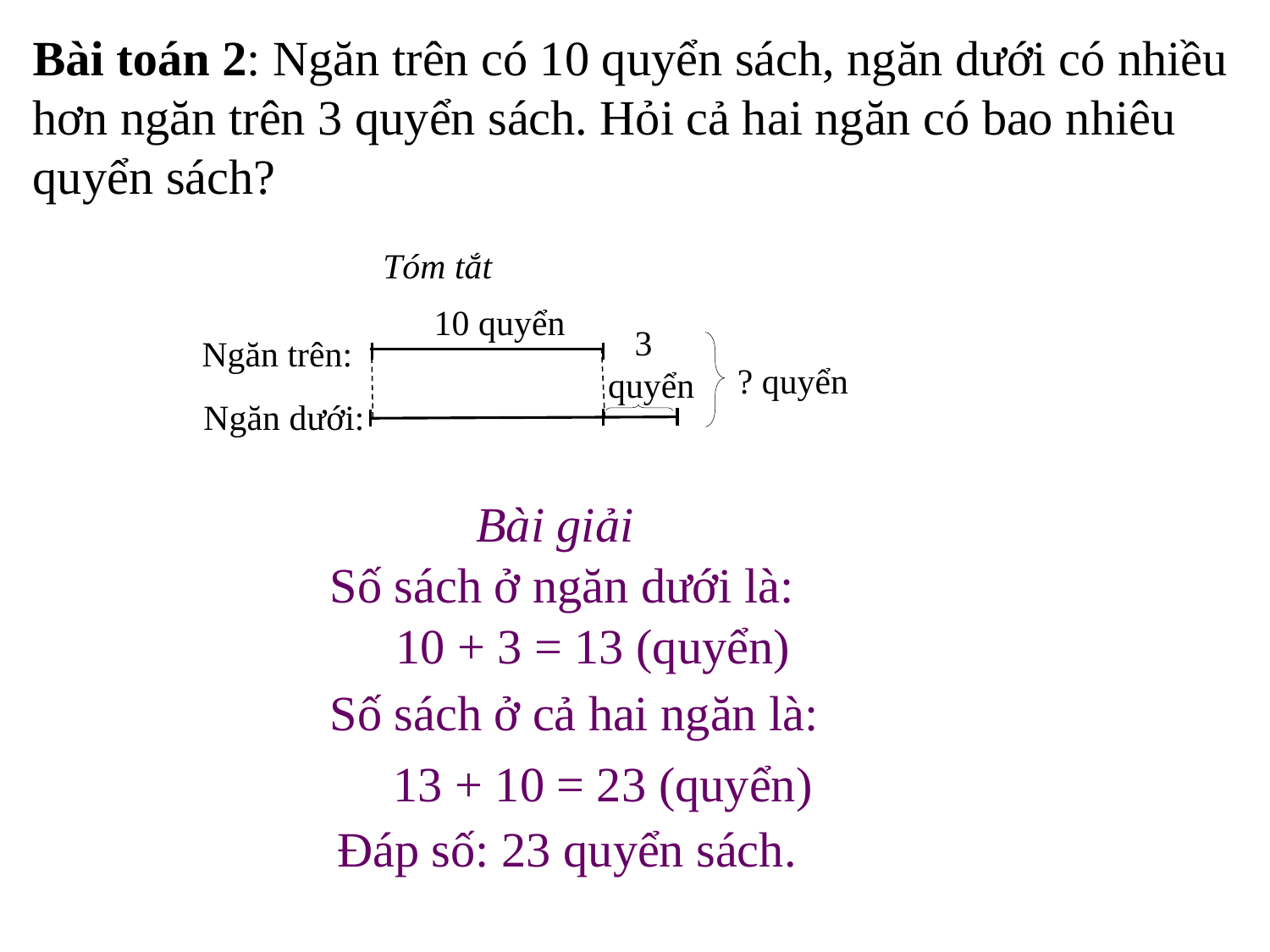

Bài toán 2: Ngăn trên có 10 quyển sách, ngăn dưới có nhiều hơn ngăn trên 3 quyển sách. Hỏi cả hai ngăn có bao nhiêu quyển sách?
Tóm tắt
10 quyển
Ngăn trên:
   3 quyển

? quyển
Ngăn dưới:

Bài giải
Số sách ở ngăn dưới là:
10 + 3 = 13 (quyển)
Số sách ở cả hai ngăn là:
13 + 10 = 23 (quyển)
  Đáp số: 23 quyển sách.